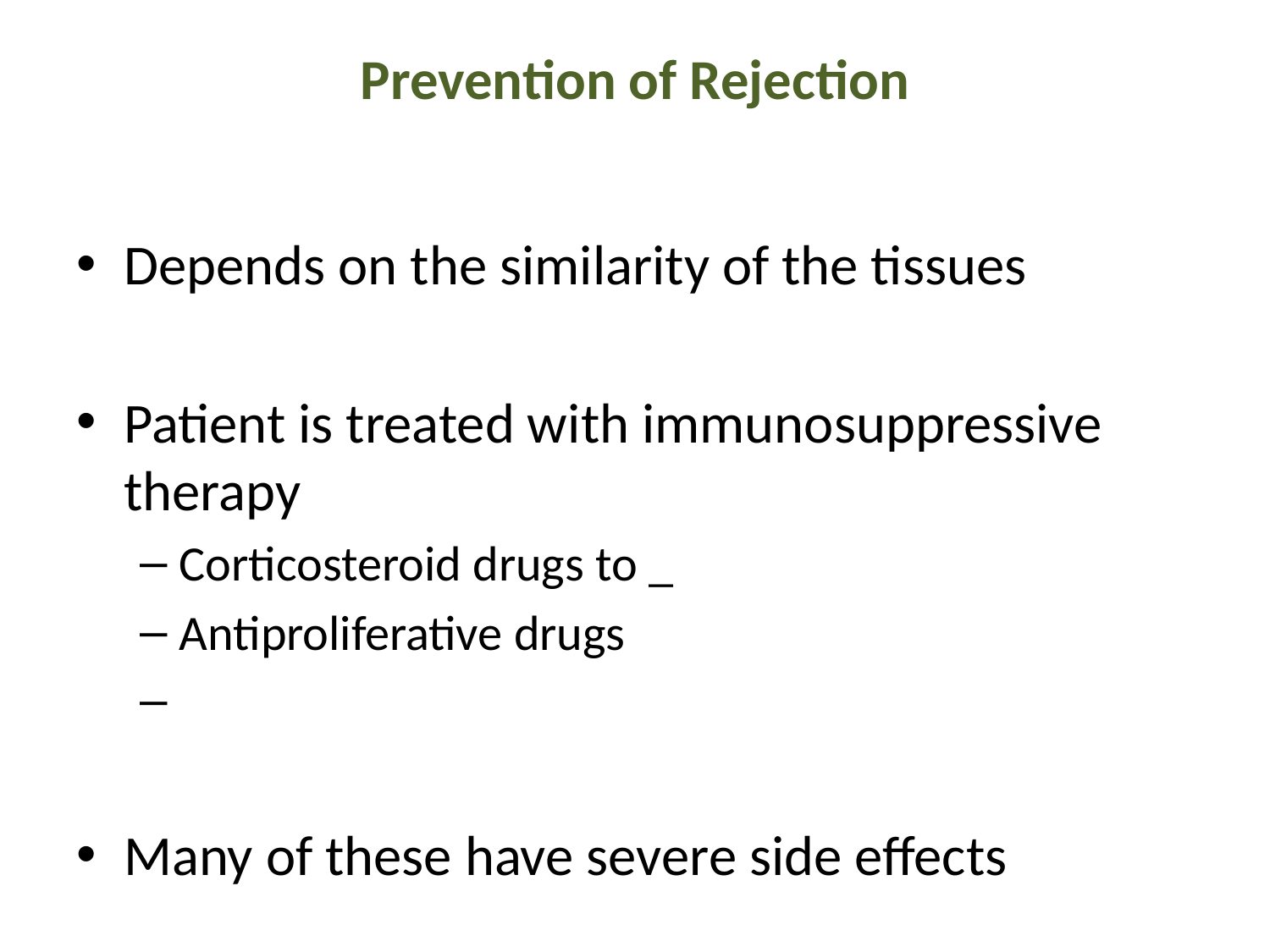

# Prevention of Rejection
Depends on the similarity of the tissues

Patient is treated with immunosuppressive therapy
Corticosteroid drugs to _
Antiproliferative drugs

Many of these have severe side effects